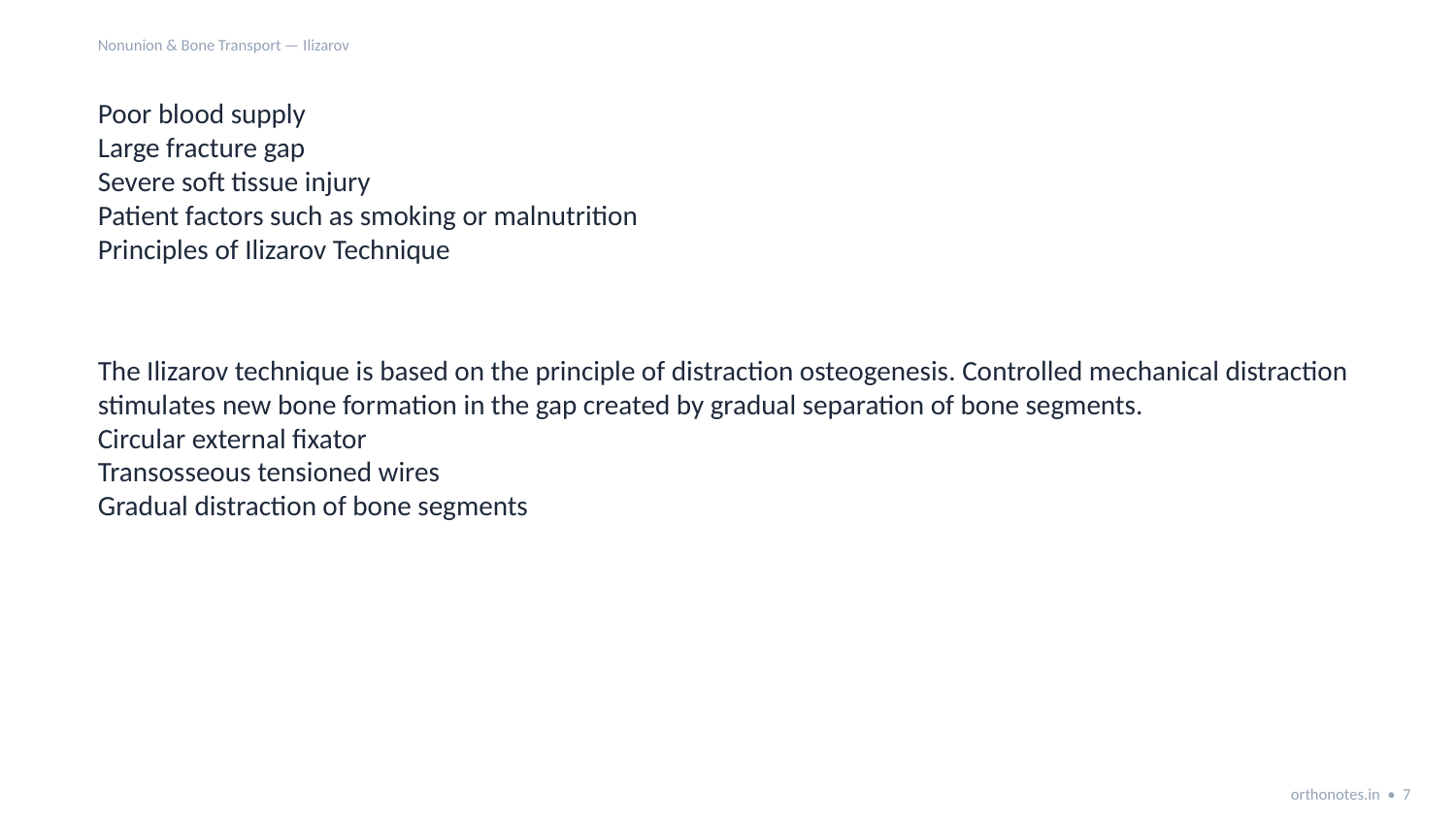

Nonunion & Bone Transport — Ilizarov
Poor blood supply
Large fracture gap
Severe soft tissue injury
Patient factors such as smoking or malnutrition
Principles of Ilizarov Technique
The Ilizarov technique is based on the principle of distraction osteogenesis. Controlled mechanical distraction stimulates new bone formation in the gap created by gradual separation of bone segments.
Circular external fixator
Transosseous tensioned wires
Gradual distraction of bone segments
orthonotes.in  •  7